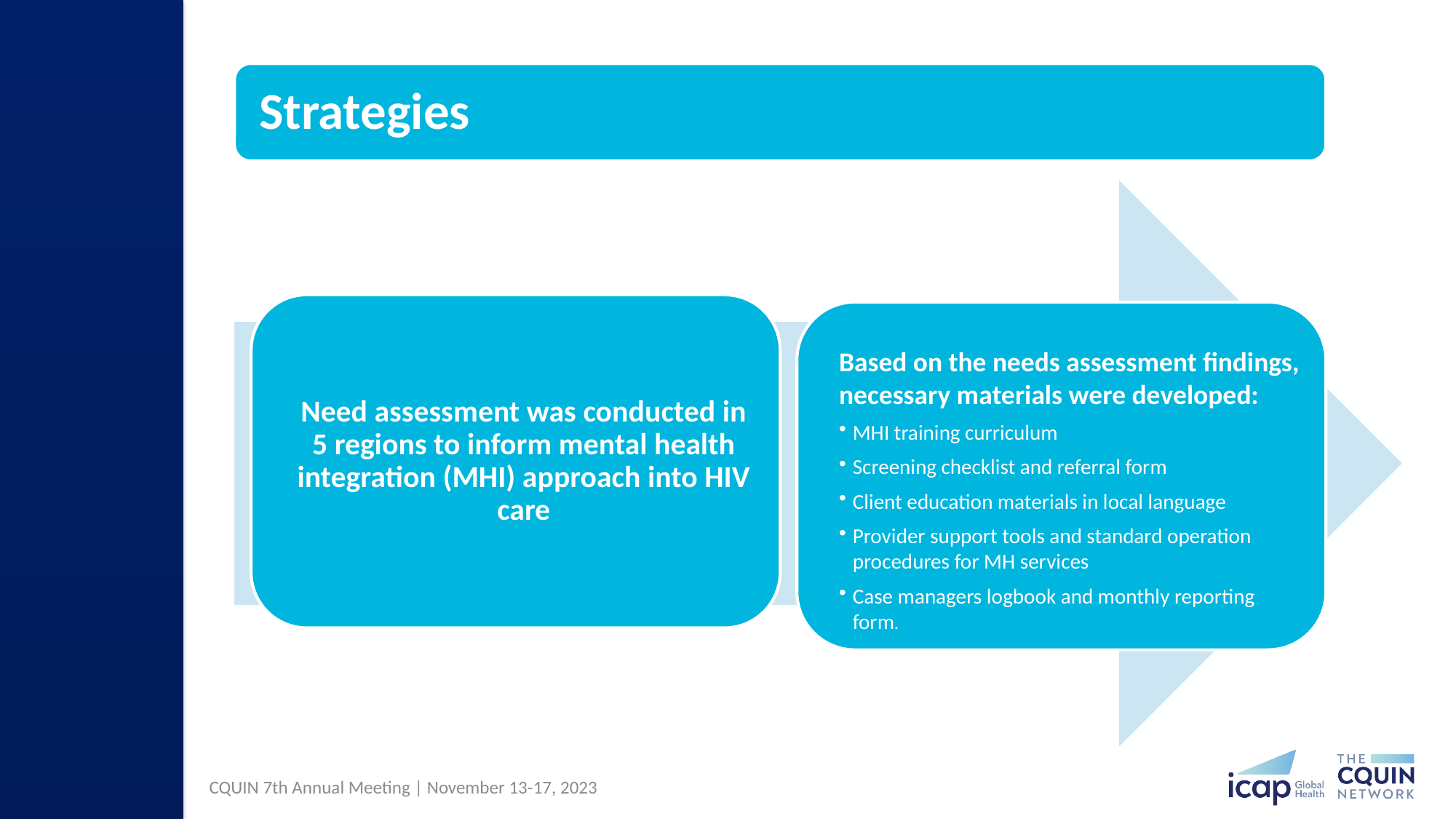

Strategies
Need assessment was conducted in 5 regions to inform mental health integration (MHI) approach into HIV care
Based on the needs assessment findings, necessary materials were developed:
MHI training curriculum
Screening checklist and referral form
Client education materials in local language
Provider support tools and standard operation procedures for MH services
Case managers logbook and monthly reporting form.